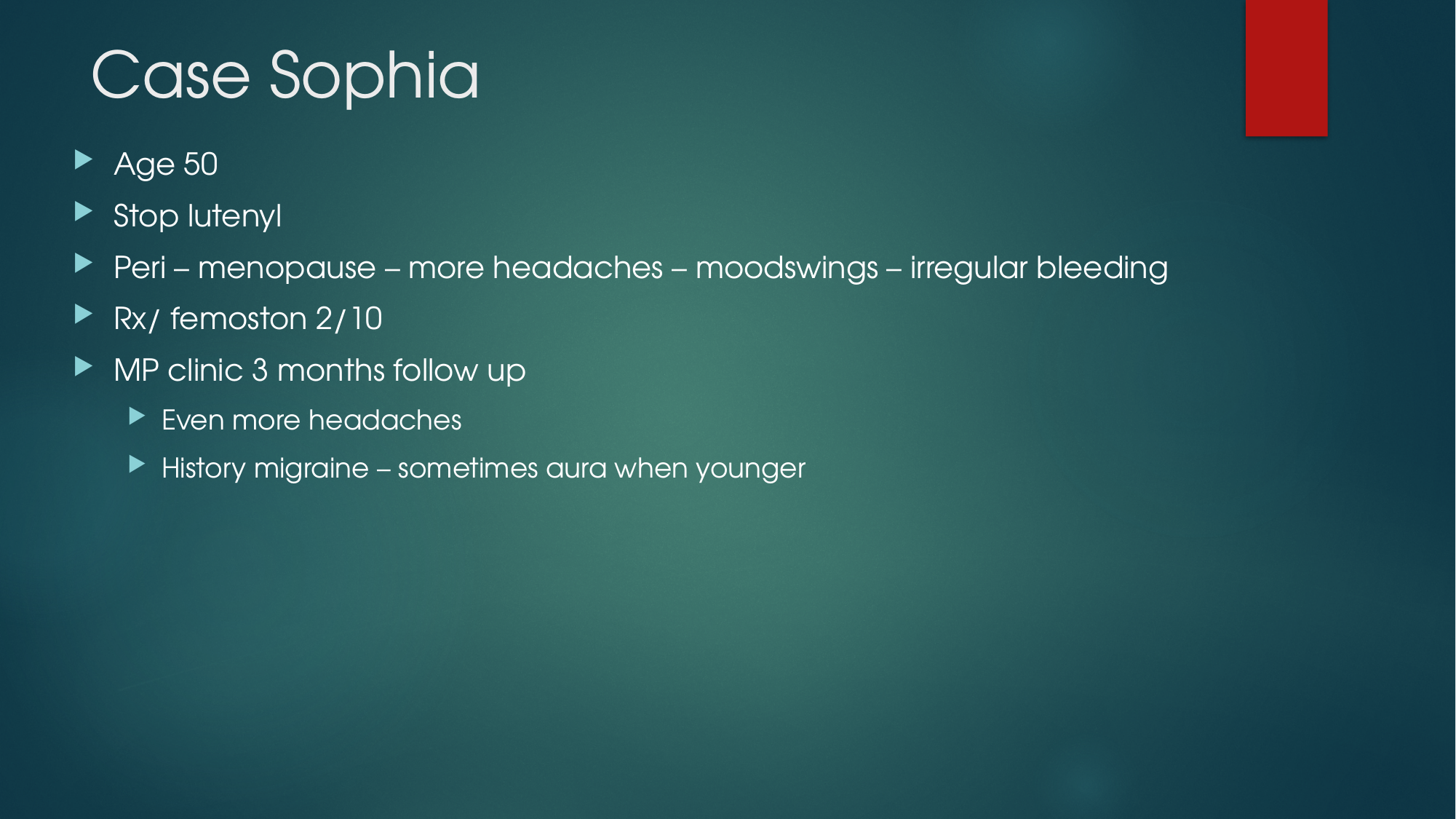

# Case Sophia
Age 50
Stop lutenyl
Peri – menopause – more headaches – moodswings – irregular bleeding
Rx/ femoston 2/10
MP clinic 3 months follow up
Even more headaches
History migraine – sometimes aura when younger